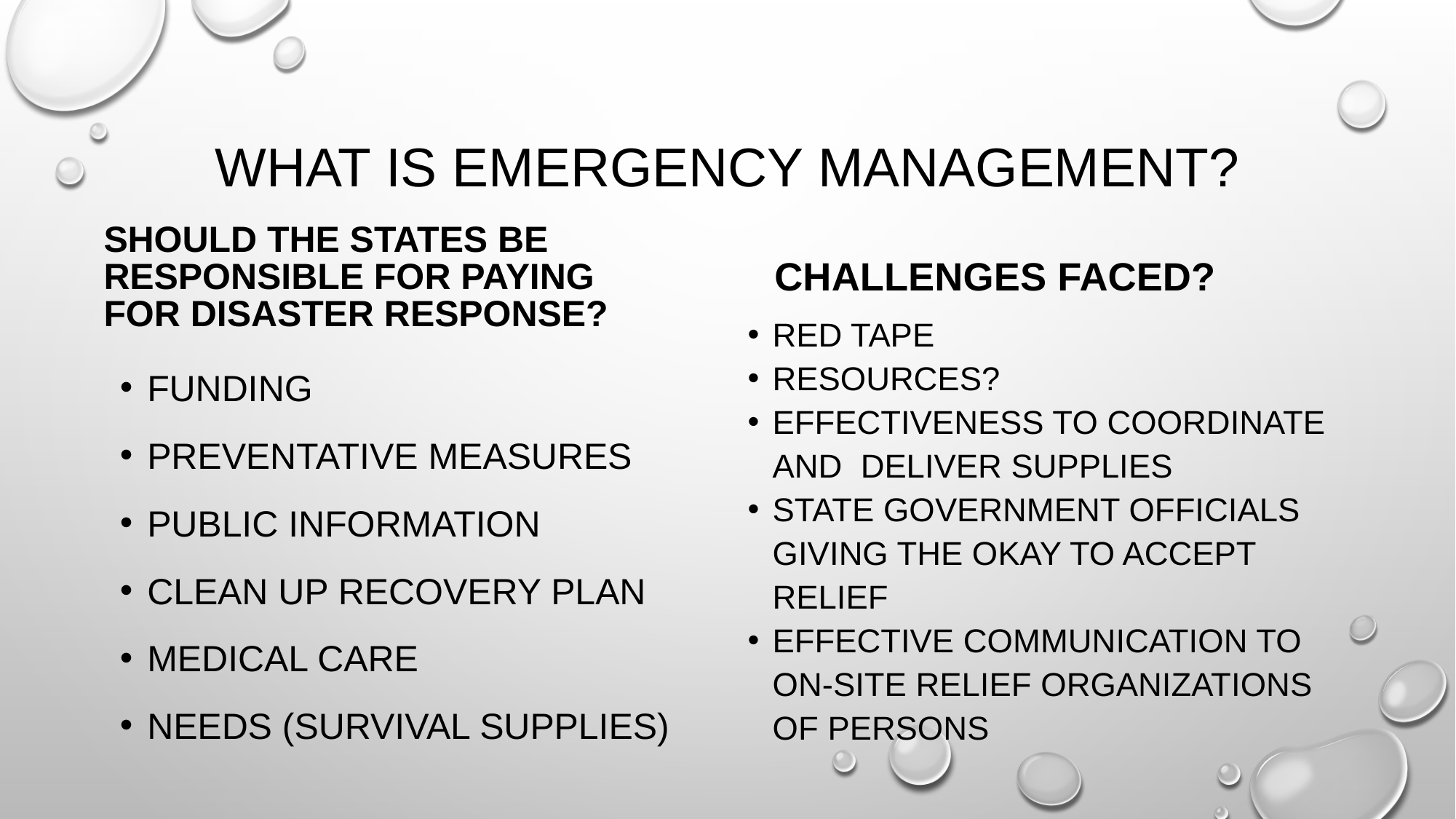

# What is emergency management?
Challenges faced?
should the states be responsible for paying for disaster response?
Red tape
Resources?
Effectiveness to coordinate and  deliver supplies
State government officials giving the okay to accept relief
Effective communication to on-site relief organizations of persons

Funding
Preventative measures
Public information
Clean up recovery plan
Medical care
Needs (survival supplies)